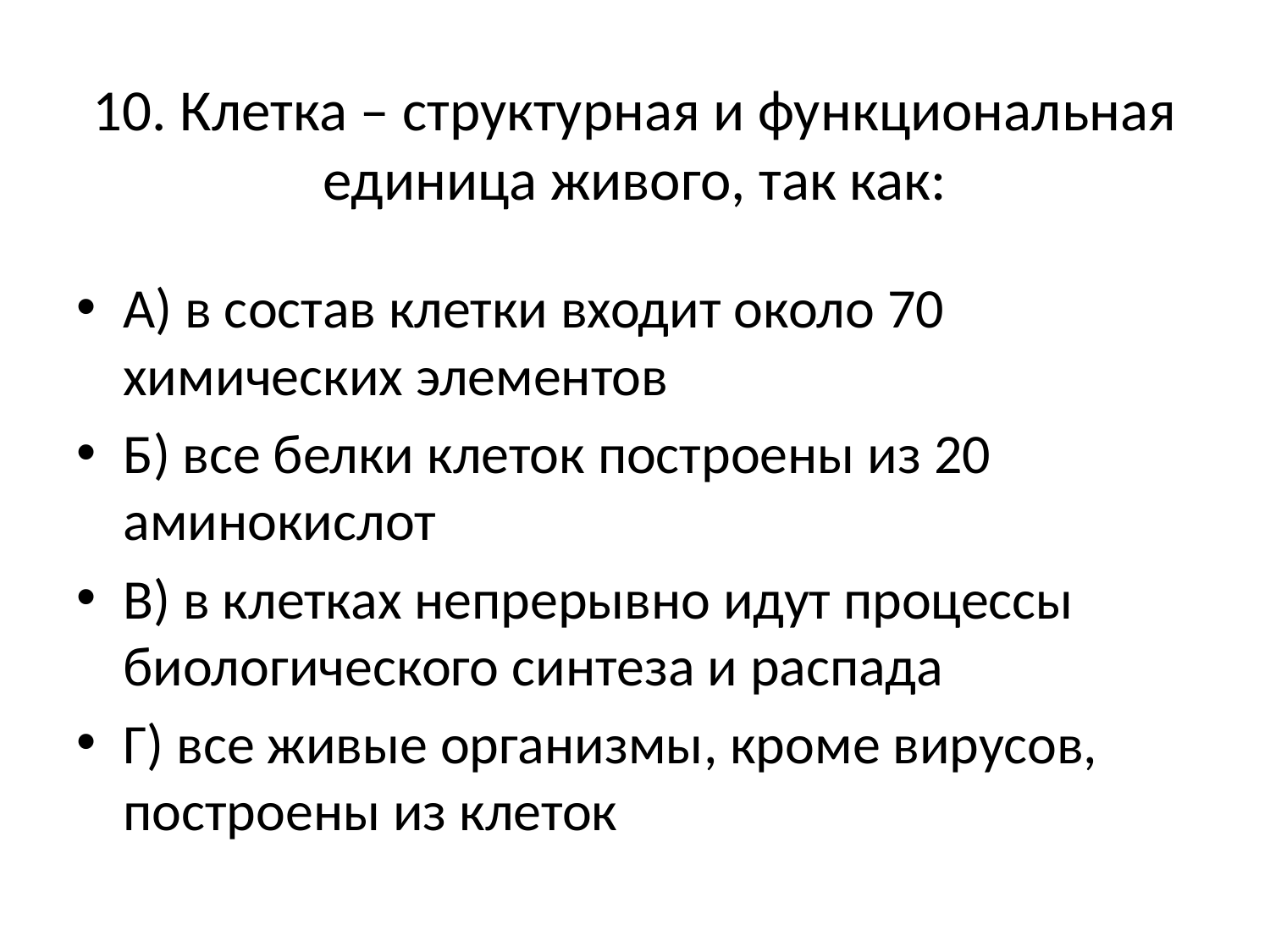

# 10. Клетка – структурная и функциональная единица живого, так как:
А) в состав клетки входит около 70 химических элементов
Б) все белки клеток построены из 20 аминокислот
В) в клетках непрерывно идут процессы биологического синтеза и распада
Г) все живые организмы, кроме вирусов, построены из клеток